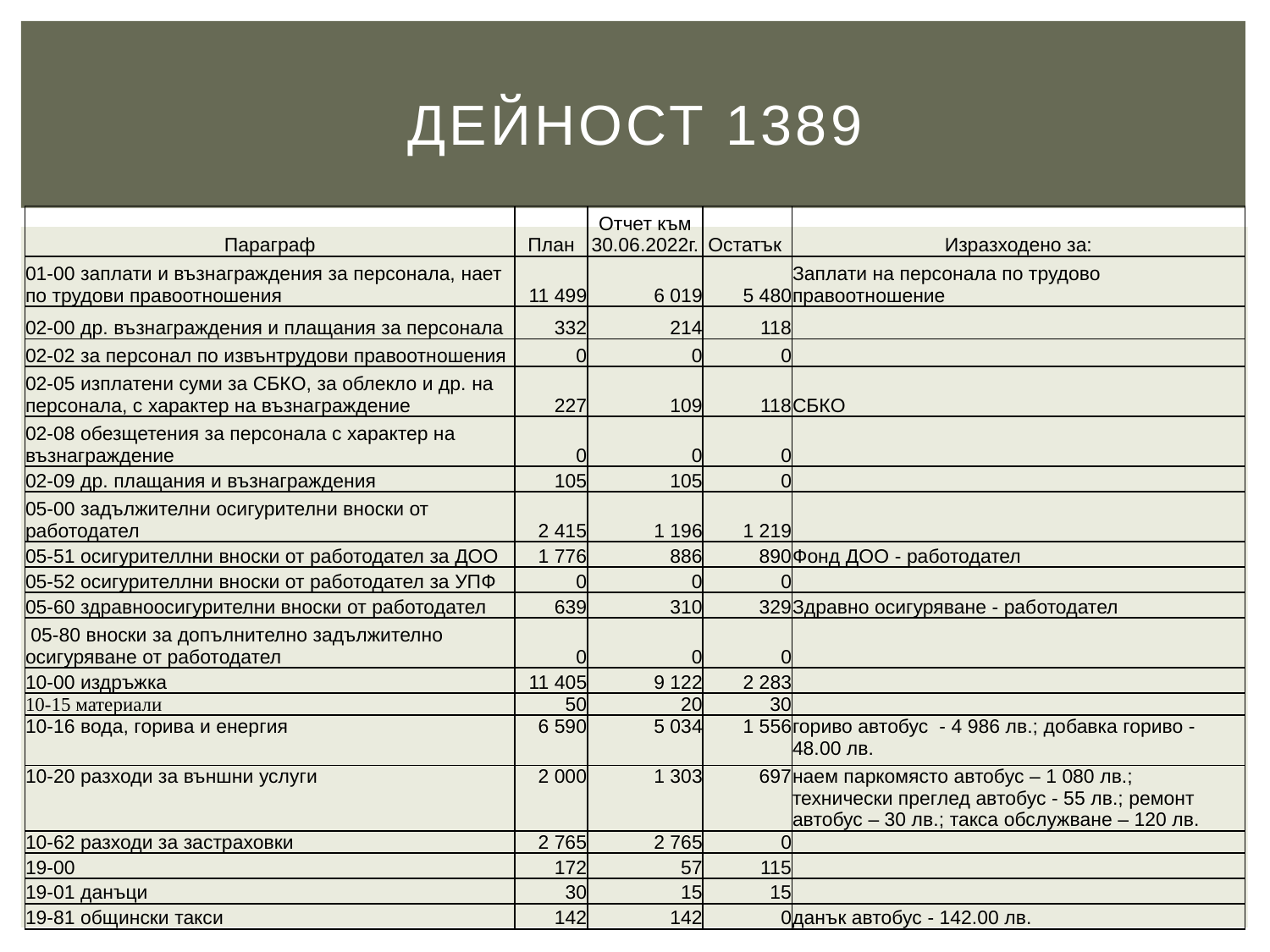

# ДЕЙНОСТ 1389
| Параграф | План | Отчет към 30.06.2022г. | Остатък | Изразходено за: |
| --- | --- | --- | --- | --- |
| 01-00 заплати и възнаграждения за персонала, нает по трудови правоотношения | 11 499 | 6 019 | 5 480 | Заплати на персонала по трудово правоотношение |
| 02-00 др. възнаграждения и плащания за персонала | 332 | 214 | 118 |  |
| 02-02 за персонал по извънтрудови правоотношения | 0 | 0 | 0 |  |
| 02-05 изплатени суми за СБКО, за облекло и др. на персонала, с характер на възнаграждение | 227 | 109 | 118 | СБКО |
| 02-08 обезщетения за персонала с характер на възнаграждение | 0 | 0 | 0 |  |
| 02-09 др. плащания и възнаграждения | 105 | 105 | 0 |  |
| 05-00 задължителни осигурителни вноски от работодател | 2 415 | 1 196 | 1 219 |  |
| 05-51 осигурителлни вноски от работодател за ДОО | 1 776 | 886 | 890 | Фонд ДОО - работодател |
| 05-52 осигурителлни вноски от работодател за УПФ | 0 | 0 | 0 |  |
| 05-60 здравноосигурителни вноски от работодател | 639 | 310 | 329 | Здравно осигуряване - работодател |
| 05-80 вноски за допълнително задължително осигуряване от работодател | 0 | 0 | 0 |  |
| 10-00 издръжка | 11 405 | 9 122 | 2 283 |  |
| 10-15 материали | 50 | 20 | 30 |  |
| 10-16 вода, горива и енергия | 6 590 | 5 034 | 1 556 | гориво автобус - 4 986 лв.; добавка гориво - 48.00 лв. |
| 10-20 разходи за външни услуги | 2 000 | 1 303 | 697 | наем паркомясто автобус – 1 080 лв.; технически преглед автобус - 55 лв.; ремонт автобус – 30 лв.; такса обслужване – 120 лв. |
| 10-62 разходи за застраховки | 2 765 | 2 765 | 0 |  |
| 19-00 | 172 | 57 | 115 |  |
| 19-01 данъци | 30 | 15 | 15 |  |
| 19-81 общински такси | 142 | 142 | 0 | данък автобус - 142.00 лв. |